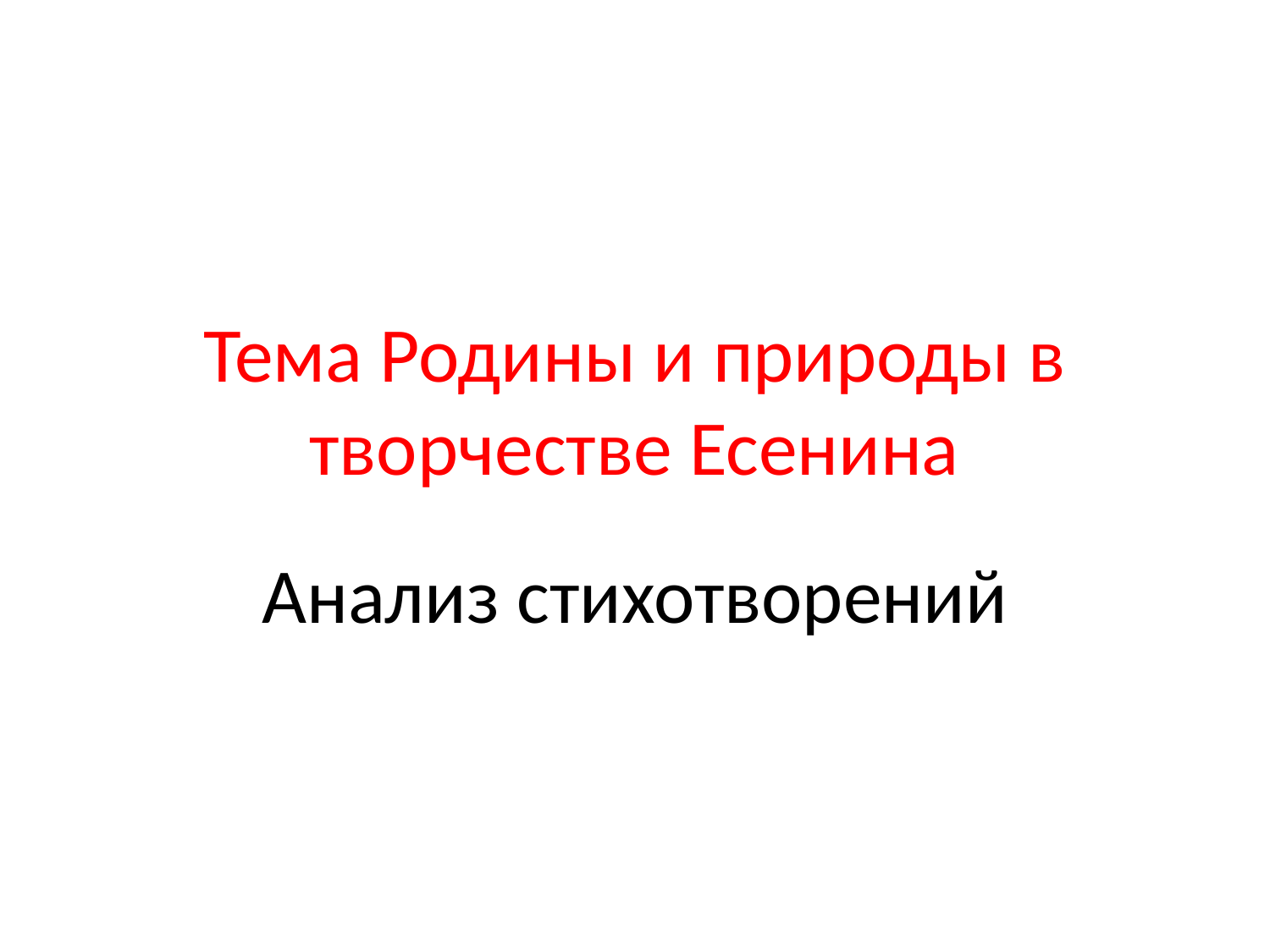

# Тема Родины и природы в творчестве Есенина
Анализ стихотворений